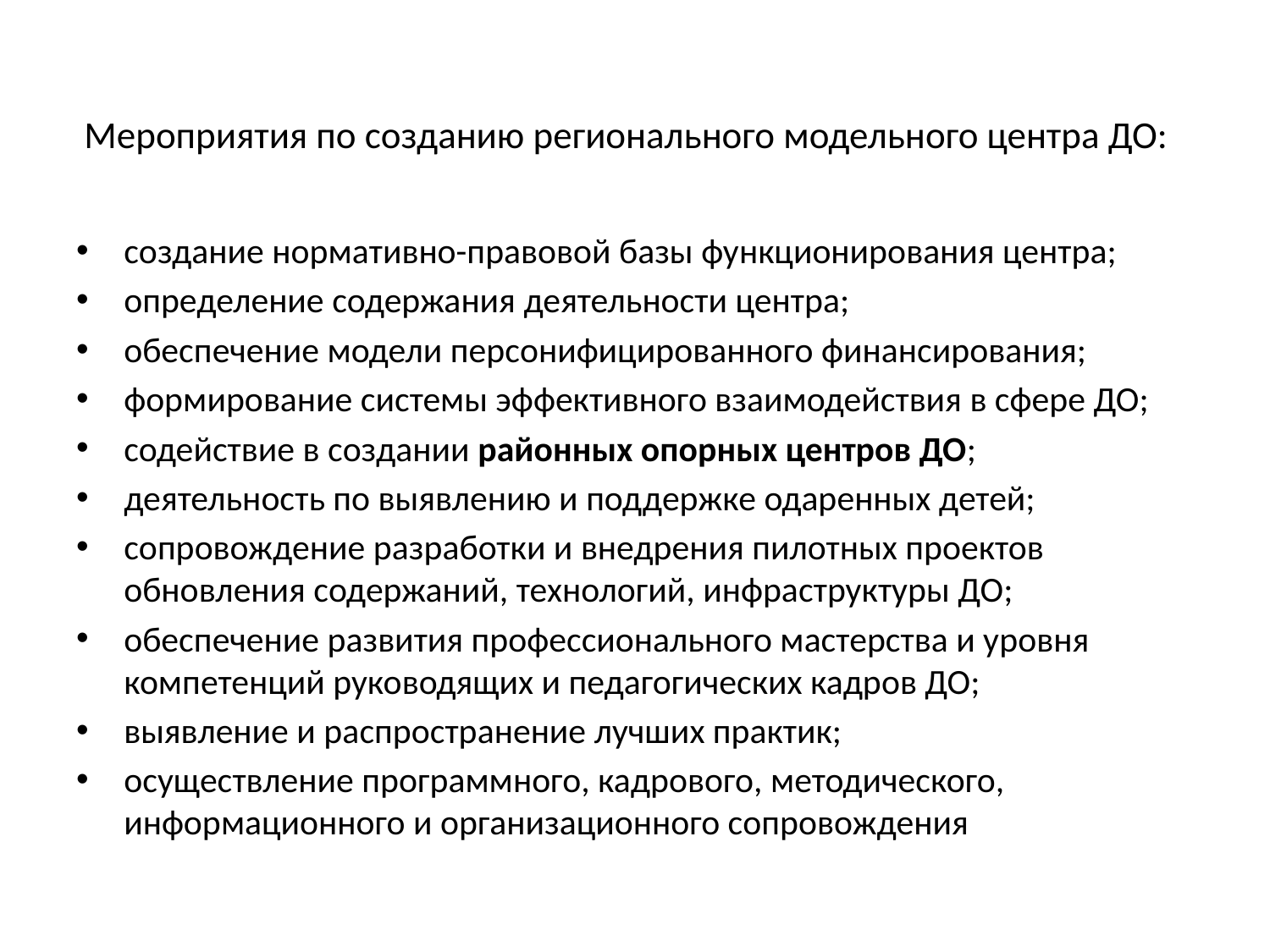

# Мероприятия по созданию регионального модельного центра ДО:
создание нормативно-правовой базы функционирования центра;
определение содержания деятельности центра;
обеспечение модели персонифицированного финансирования;
формирование системы эффективного взаимодействия в сфере ДО;
содействие в создании районных опорных центров ДО;
деятельность по выявлению и поддержке одаренных детей;
сопровождение разработки и внедрения пилотных проектов обновления содержаний, технологий, инфраструктуры ДО;
обеспечение развития профессионального мастерства и уровня компетенций руководящих и педагогических кадров ДО;
выявление и распространение лучших практик;
осуществление программного, кадрового, методического, информационного и организационного сопровождения